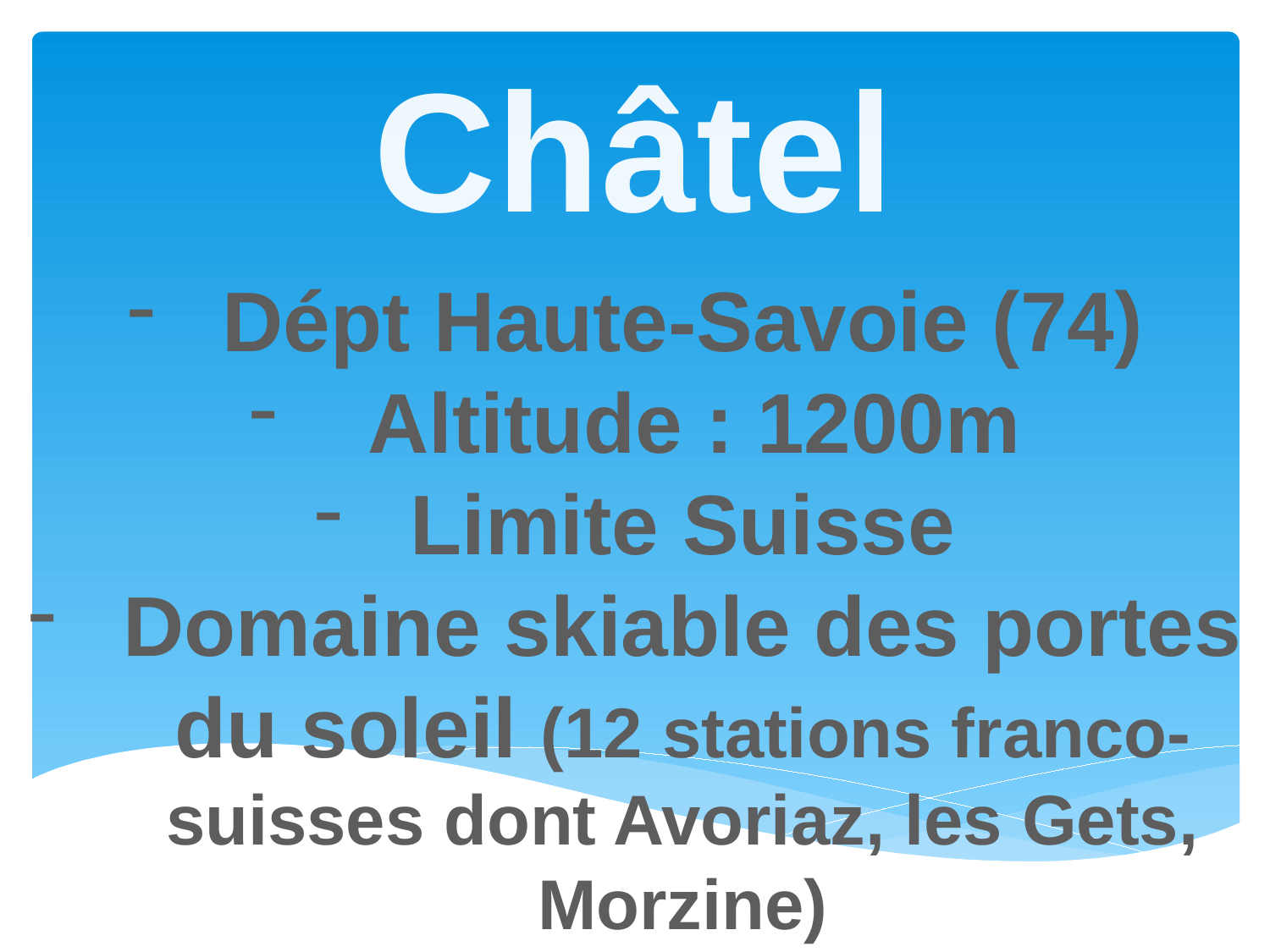

Châtel
Dépt Haute-Savoie (74)
 Altitude : 1200m
Limite Suisse
Domaine skiable des portes du soleil (12 stations franco-suisses dont Avoriaz, les Gets, Morzine)